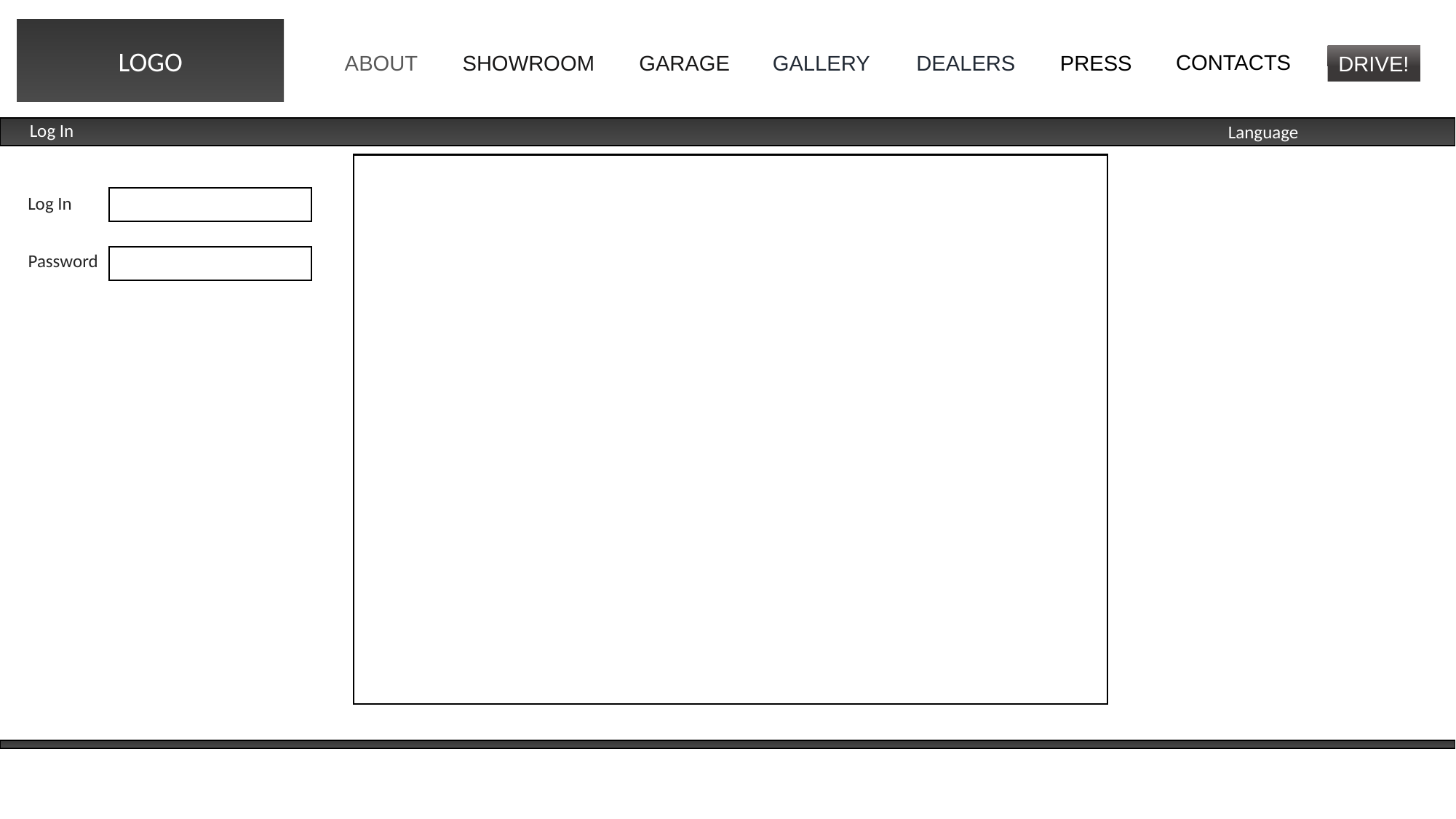

LOGO
CONTACTS
PRESS
DEALERS
GALLERY
ABOUT
SHOWROOM
GARAGE
DRIVE!
Log In
Language

Log In

Password